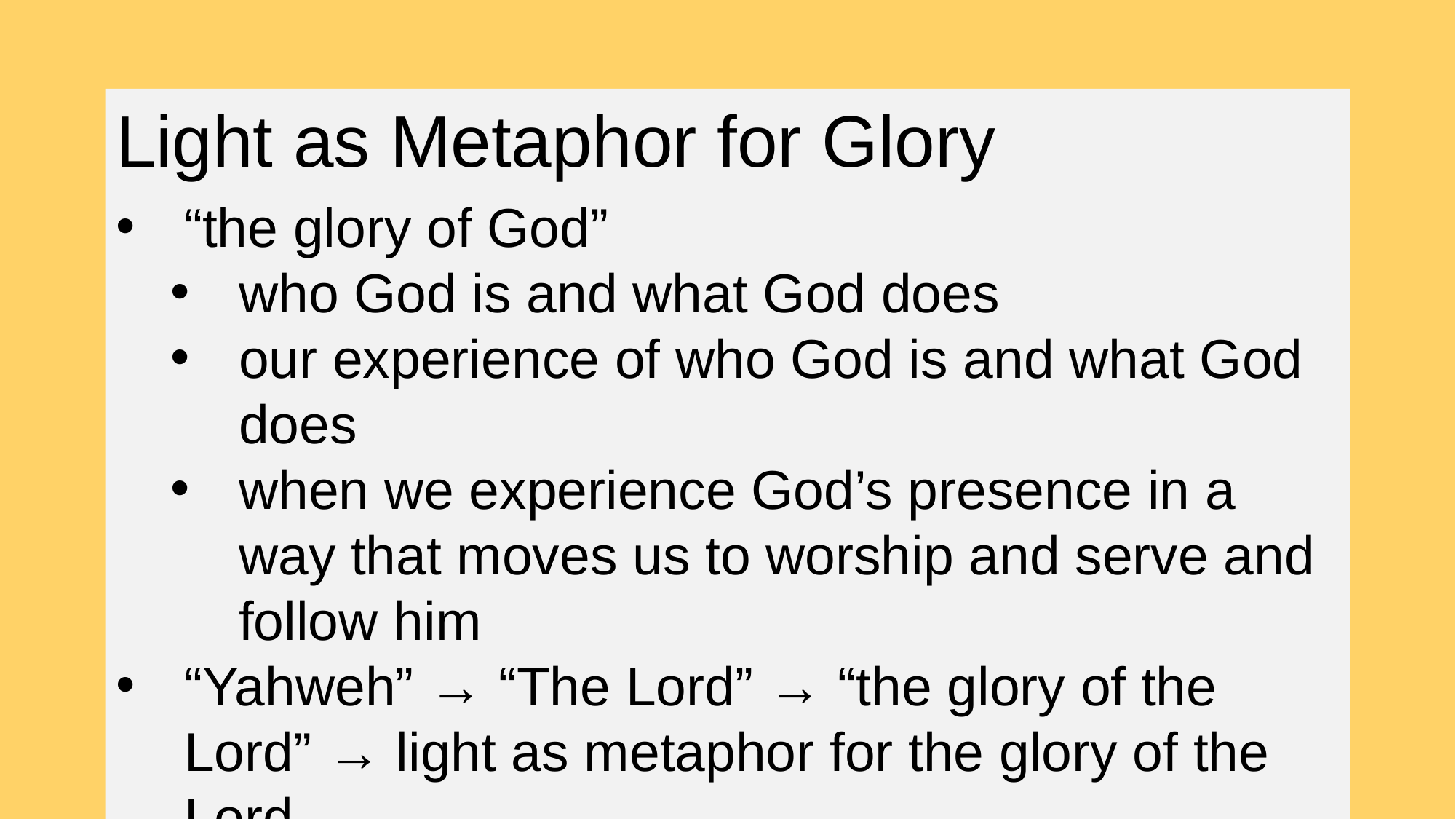

Light as Metaphor for Glory

“the glory of God”
who God is and what God does
our experience of who God is and what God does
when we experience God’s presence in a way that moves us to worship and serve and follow him
“Yahweh” → “The Lord” → “the glory of the Lord” → light as metaphor for the glory of the Lord
Not taking God’s otherness for granted